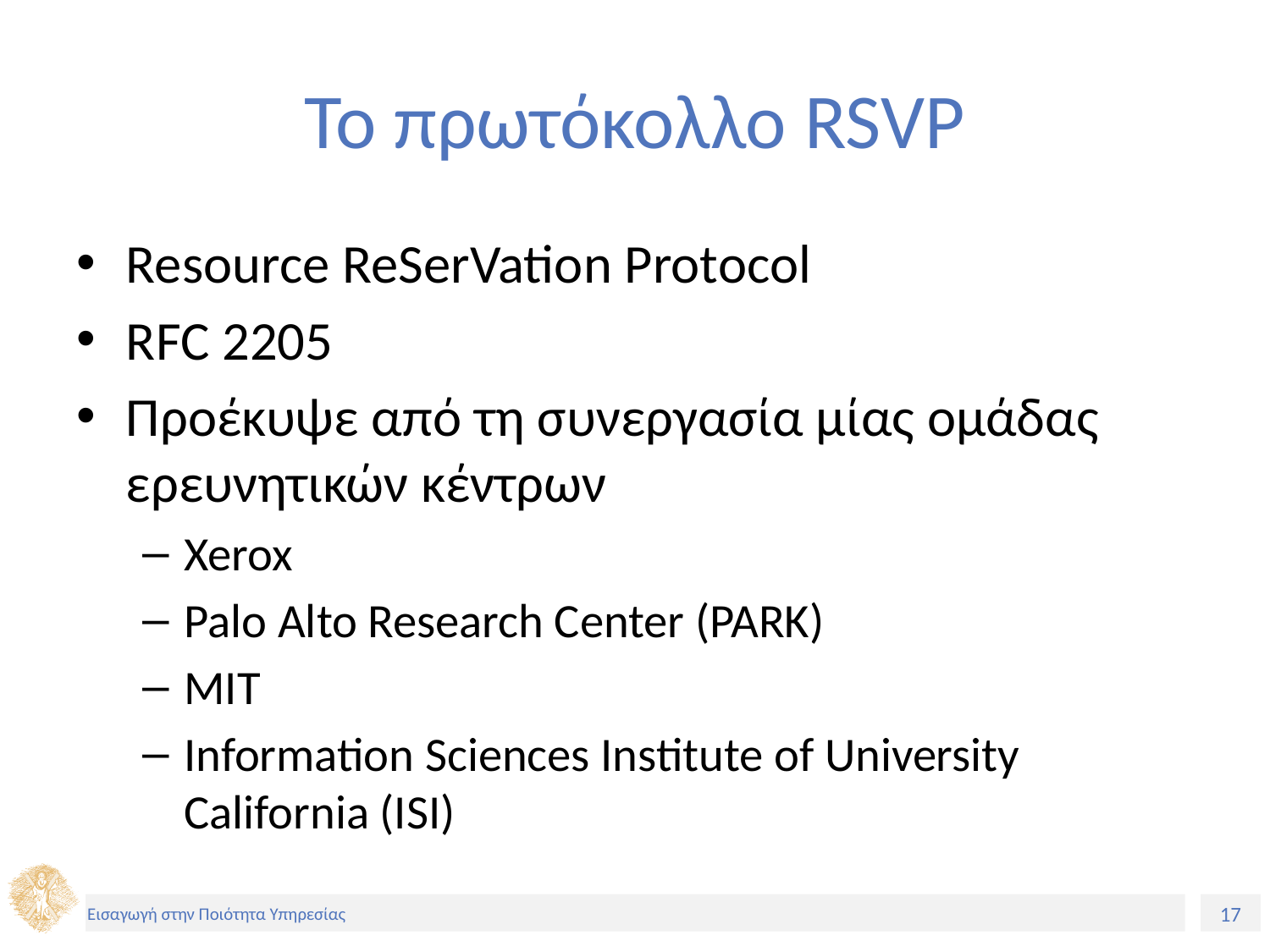

# Το πρωτόκολλο RSVP
Resource ReSerVation Protocol
RFC 2205
Προέκυψε από τη συνεργασία μίας ομάδας ερευνητικών κέντρων
Xerox
Palo Alto Research Center (PARK)
MIT
Information Sciences Institute of University California (ISI)